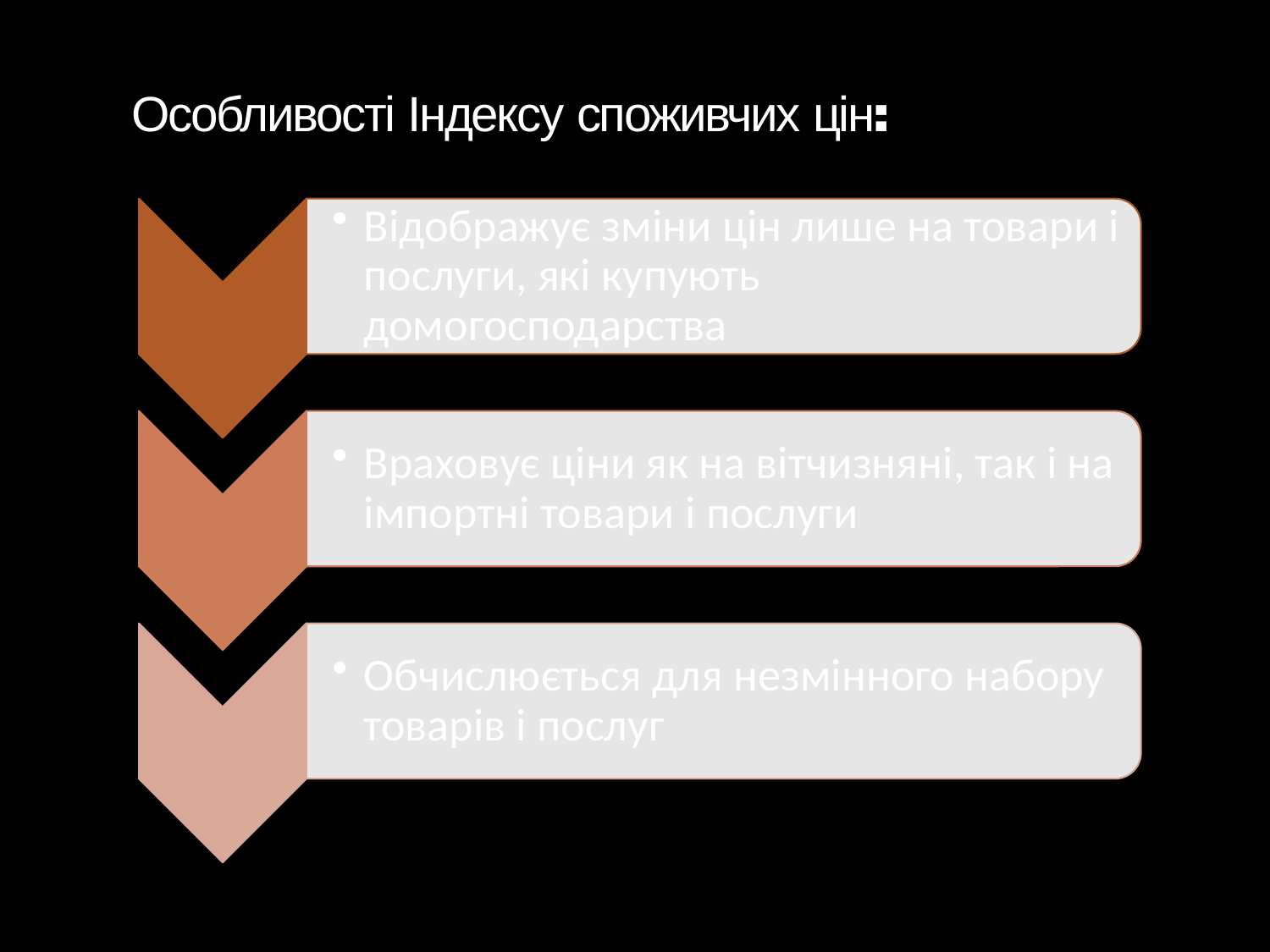

# Особливості Індексу споживчих цін:

Відображує зміни цін лише на товари і послуги, які купують домогосподарства

Враховує ціни як на вітчизняні, так і на імпортні товари і послуги

Обчислюється для незмінного набору товарів і послуг